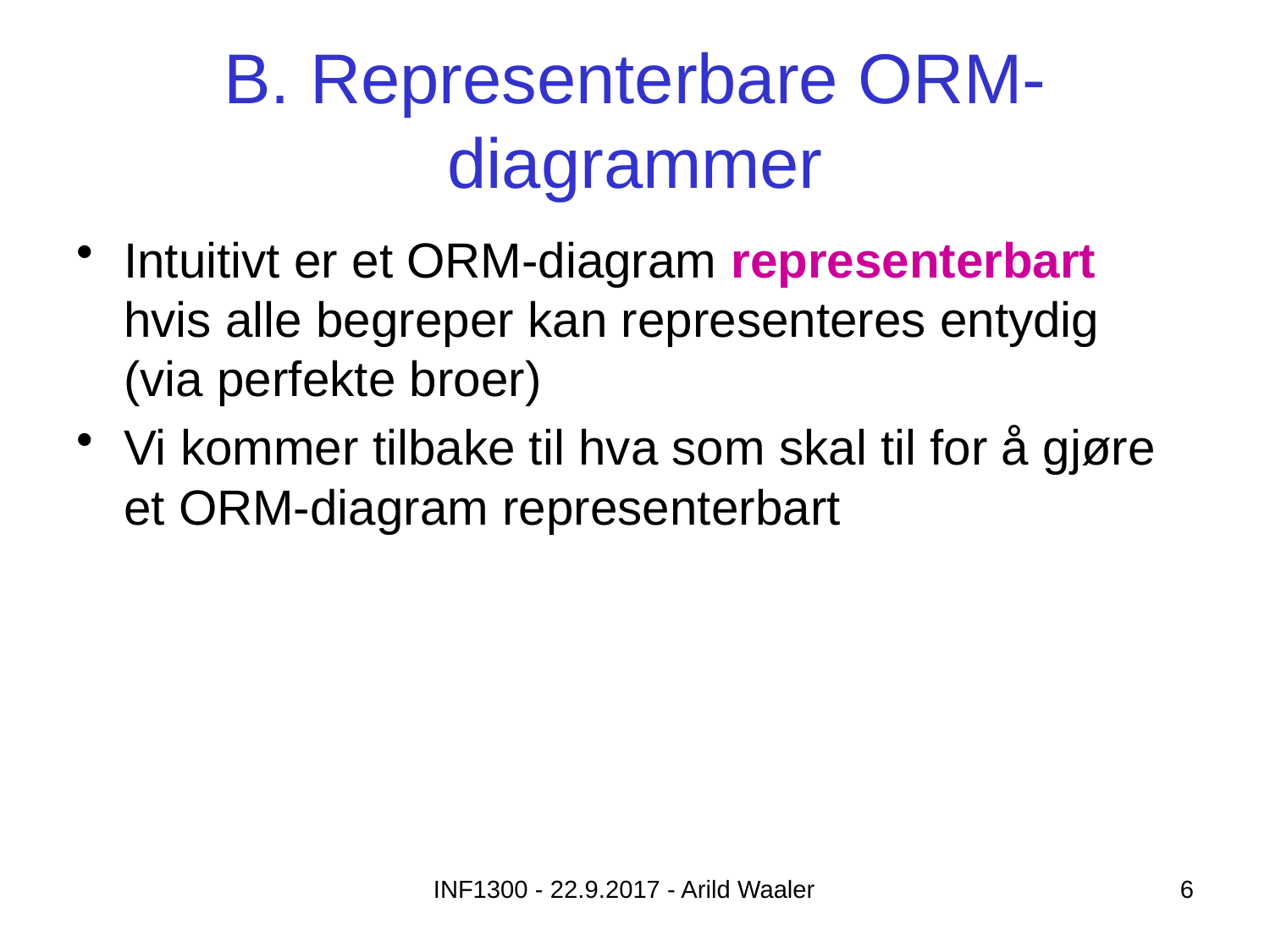

# B. Representerbare ORM-diagrammer
Intuitivt er et ORM-diagram representerbart hvis alle begreper kan representeres entydig (via perfekte broer)
Vi kommer tilbake til hva som skal til for å gjøre et ORM-diagram representerbart

INF1300 - 22.9.2017 - Arild Waaler
6